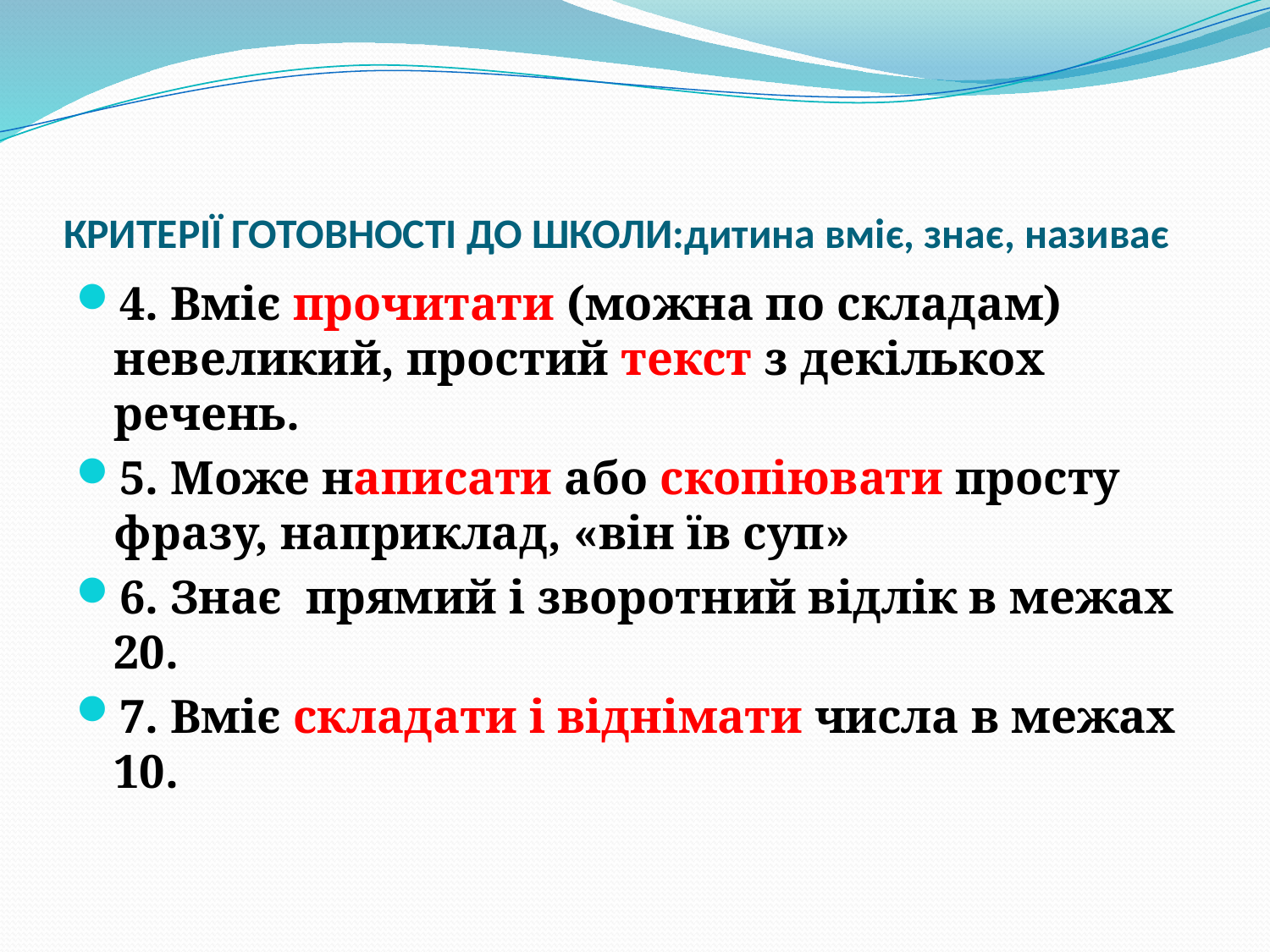

# КРИТЕРІЇ ГОТОВНОСТІ ДО ШКОЛИ:дитина вміє, знає, називає
4. Вміє прочитати (можна по складам) невеликий, простий текст з декількох речень.
5. Може написати або скопіювати просту фразу, наприклад, «він їв суп»
6. Знає  прямий і зворотний відлік в межах 20.
7. Вміє складати і віднімати числа в межах 10.